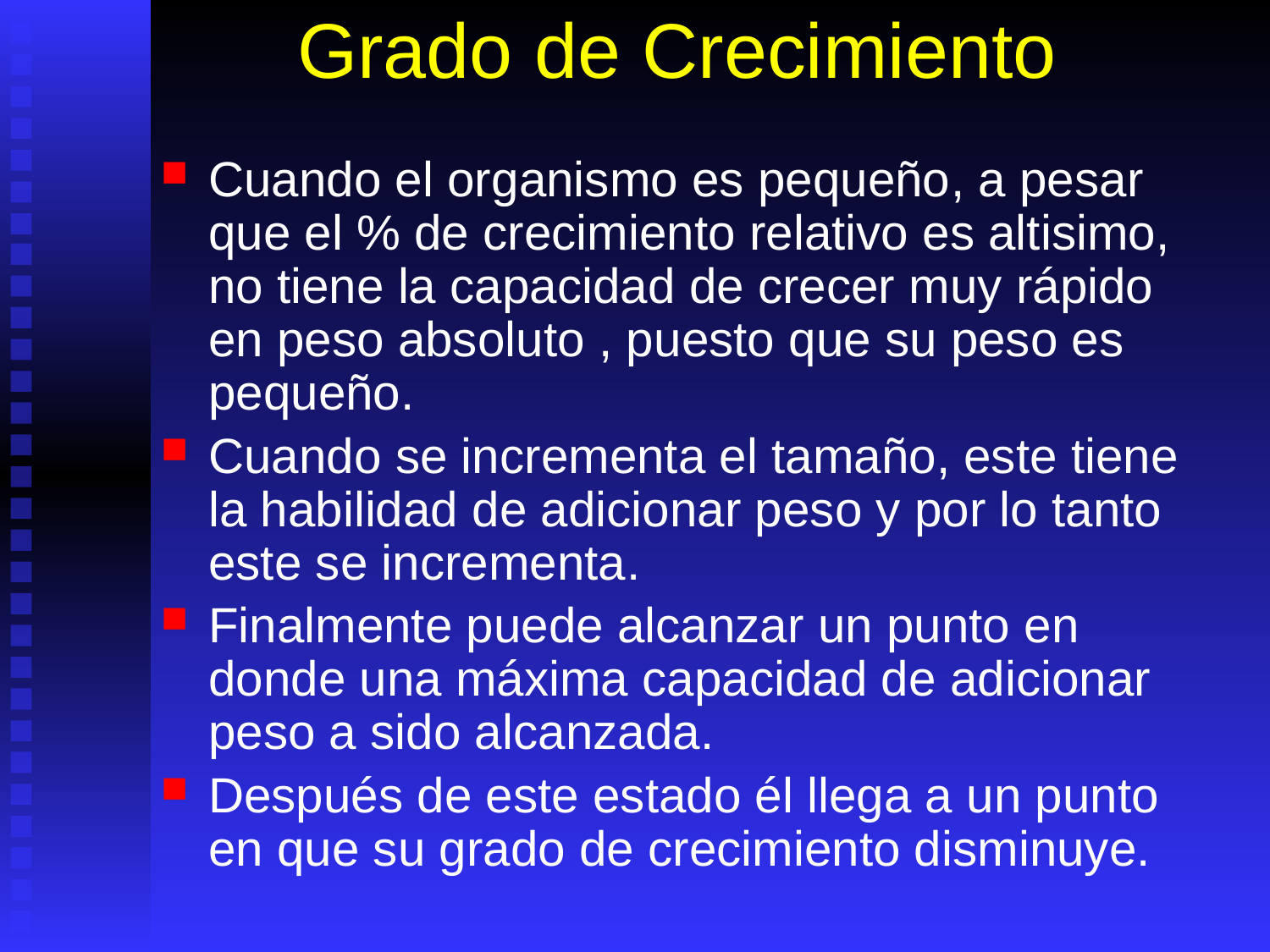

# Grado de Crecimiento
Cuando el organismo es pequeño, a pesar que el % de crecimiento relativo es altisimo, no tiene la capacidad de crecer muy rápido en peso absoluto , puesto que su peso es pequeño.
Cuando se incrementa el tamaño, este tiene la habilidad de adicionar peso y por lo tanto este se incrementa.
Finalmente puede alcanzar un punto en donde una máxima capacidad de adicionar peso a sido alcanzada.
Después de este estado él llega a un punto en que su grado de crecimiento disminuye.